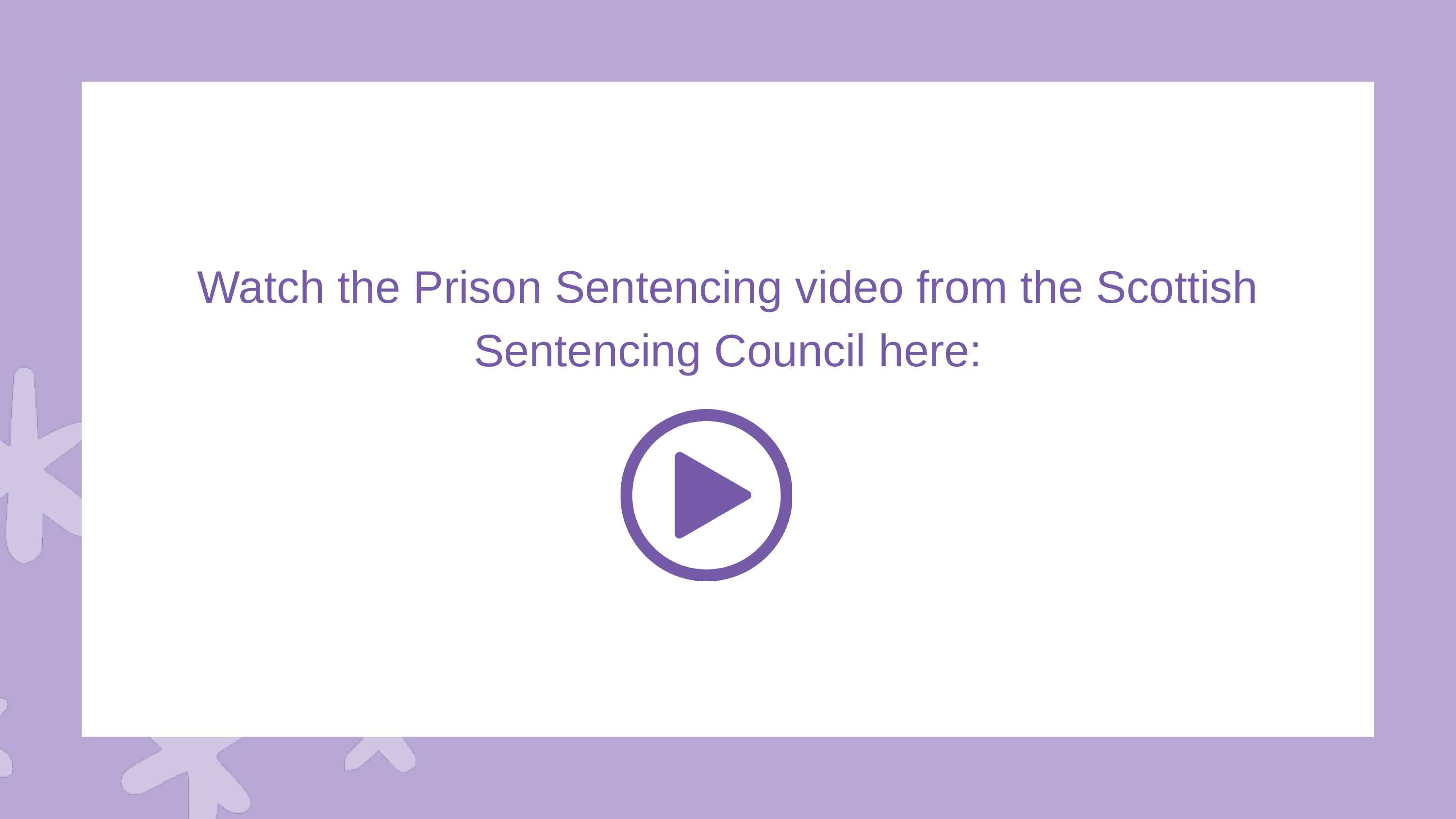

Watch the Prison Sentencing video from the Scottish Sentencing Council here: